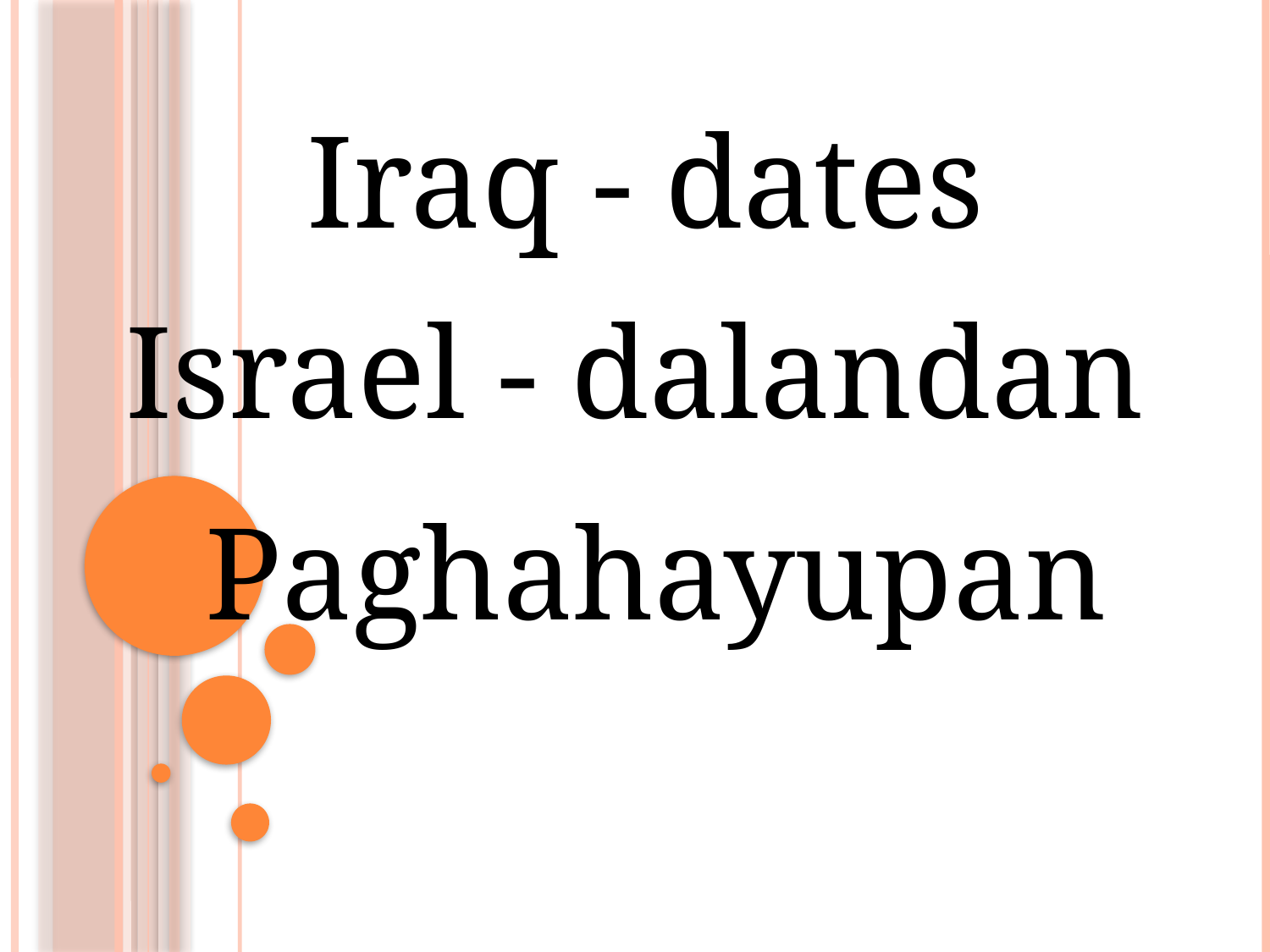

#
Iraq - dates
Israel - dalandan
Paghahayupan